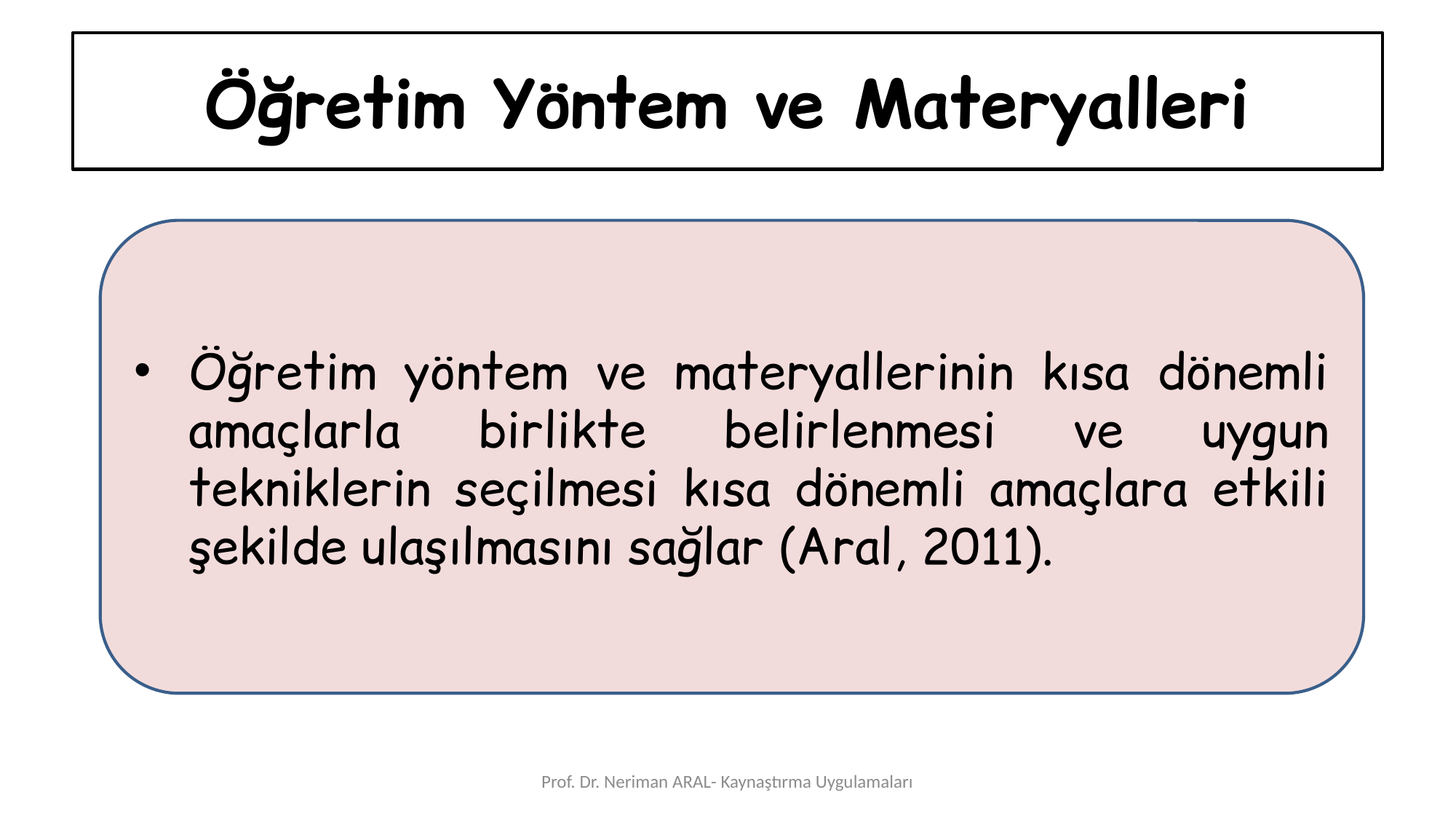

# Öğretim Yöntem ve Materyalleri
Öğretim yöntem ve materyallerinin kısa dönemli amaçlarla birlikte belirlenmesi ve uygun tekniklerin seçilmesi kısa dönemli amaçlara etkili şekilde ulaşılmasını sağlar (Aral, 2011).
Prof. Dr. Neriman ARAL- Kaynaştırma Uygulamaları